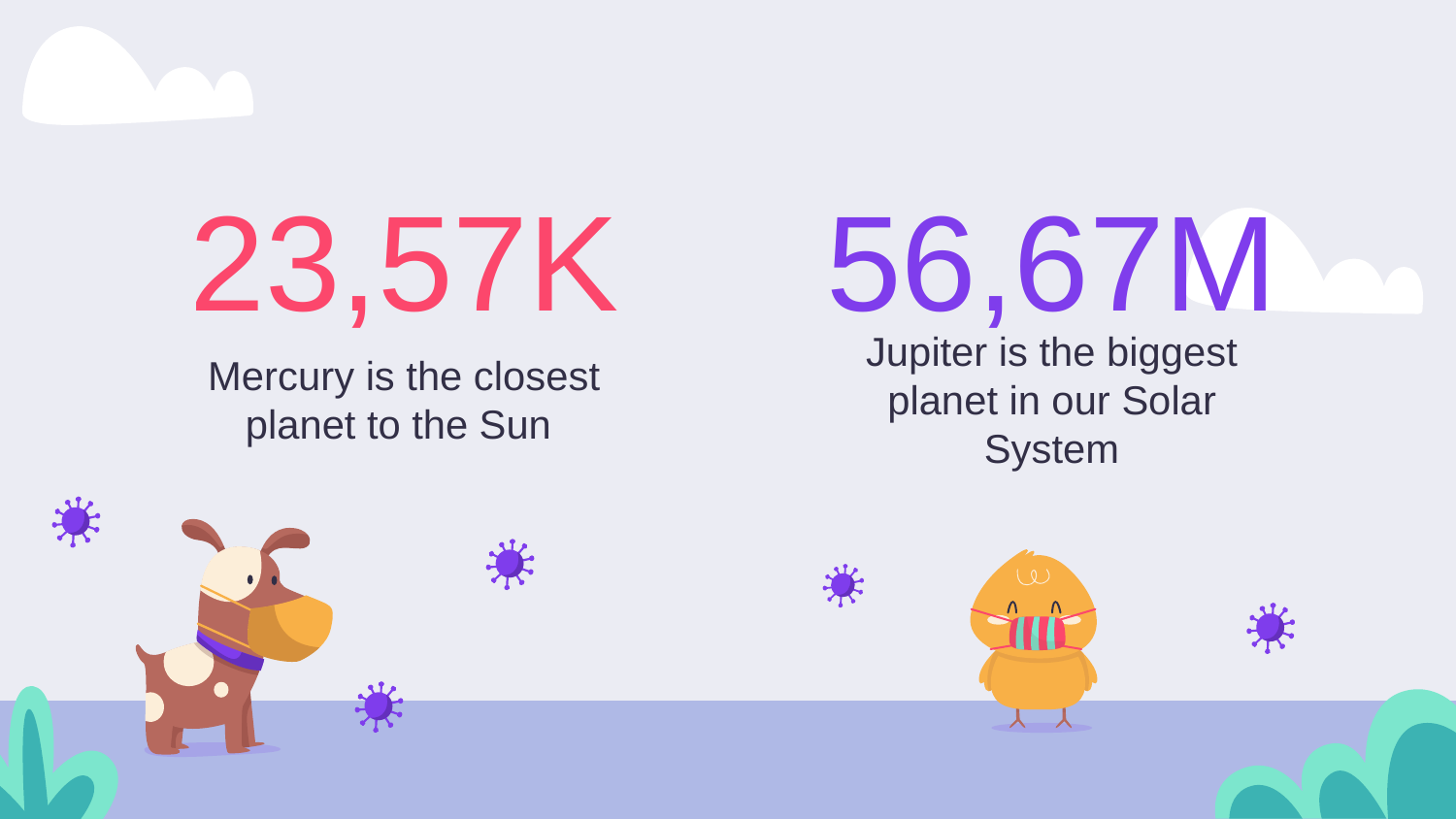

# 23,57K
56,67M
Mercury is the closest planet to the Sun
Jupiter is the biggest planet in our Solar System